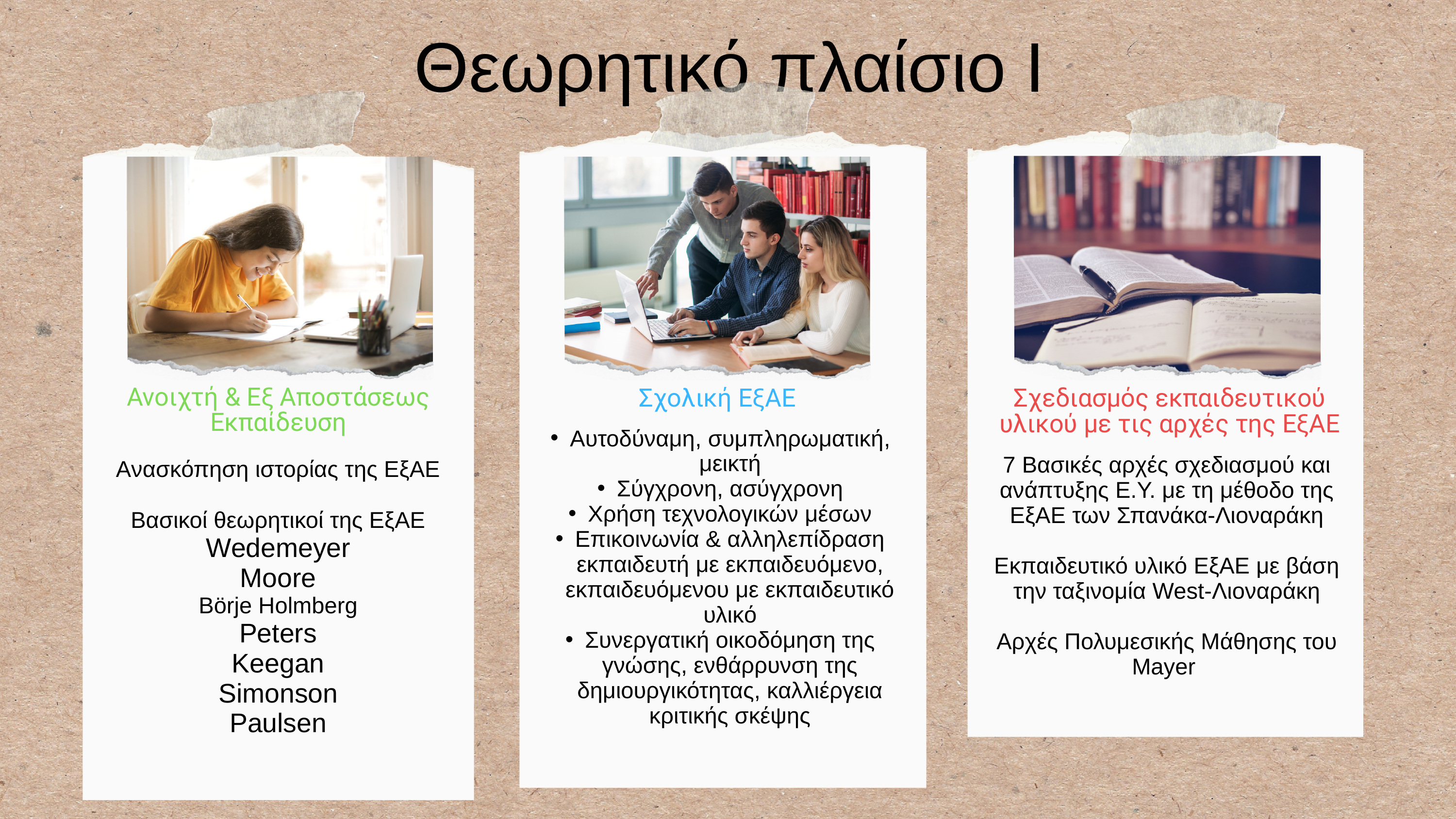

Θεωρητικό πλαίσιο Ι

Ανοιχτή & Εξ Αποστάσεως Εκπαίδευση
Σχολική ΕξΑΕ
Σχεδιασμός εκπαιδευτικού υλικού με τις αρχές της ΕξΑΕ
Αυτοδύναμη, συμπληρωματική, μεικτή
Σύγχρονη, ασύγχρονη
Χρήση τεχνολογικών μέσων
Επικοινωνία & αλληλεπίδραση εκπαιδευτή με εκπαιδευόμενο, εκπαιδευόμενου με εκπαιδευτικό υλικό
Συνεργατική οικοδόμηση της γνώσης, ενθάρρυνση της δημιουργικότητας, καλλιέργεια κριτικής σκέψης
7 Βασικές αρχές σχεδιασμού και ανάπτυξης Ε.Υ. με τη μέθοδο της ΕξΑΕ των Σπανάκα-Λιοναράκη

Εκπαιδευτικό υλικό ΕξΑΕ με βάση την ταξινομία West-Λιοναράκη

Αρχές Πολυμεσικής Μάθησης του Mayer

Aνασκόπηση ιστορίας της ΕξΑΕ

Βασικοί θεωρητικοί της ΕξΑΕ
Wedemeyer
Moore
Börje Holmberg
Peters
Keegan
Simonson
Paulsen